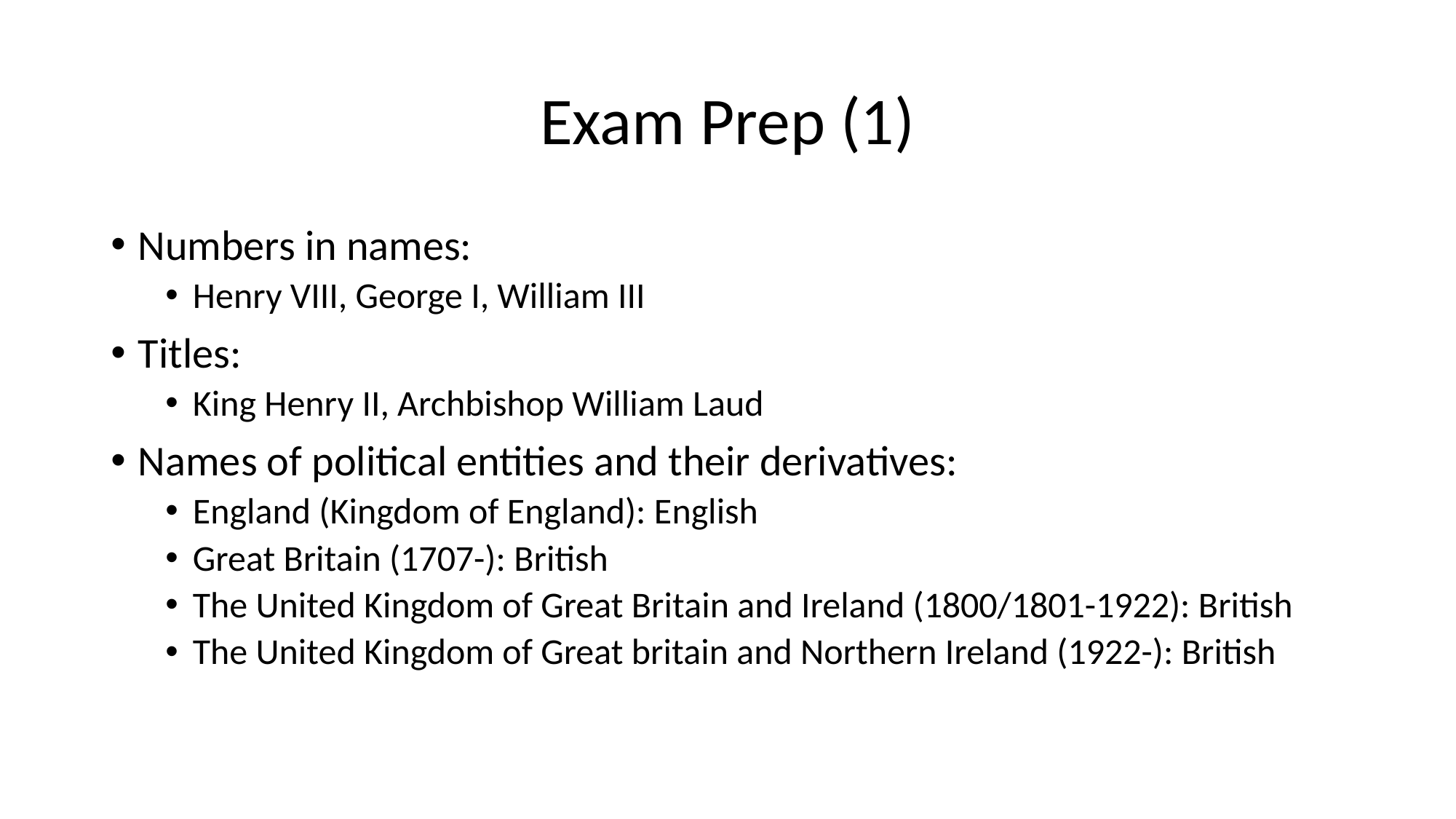

# Exam Prep (1)
Numbers in names:
Henry VIII, George I, William III
Titles:
King Henry II, Archbishop William Laud
Names of political entities and their derivatives:
England (Kingdom of England): English
Great Britain (1707-): British
The United Kingdom of Great Britain and Ireland (1800/1801-1922): British
The United Kingdom of Great britain and Northern Ireland (1922-): British